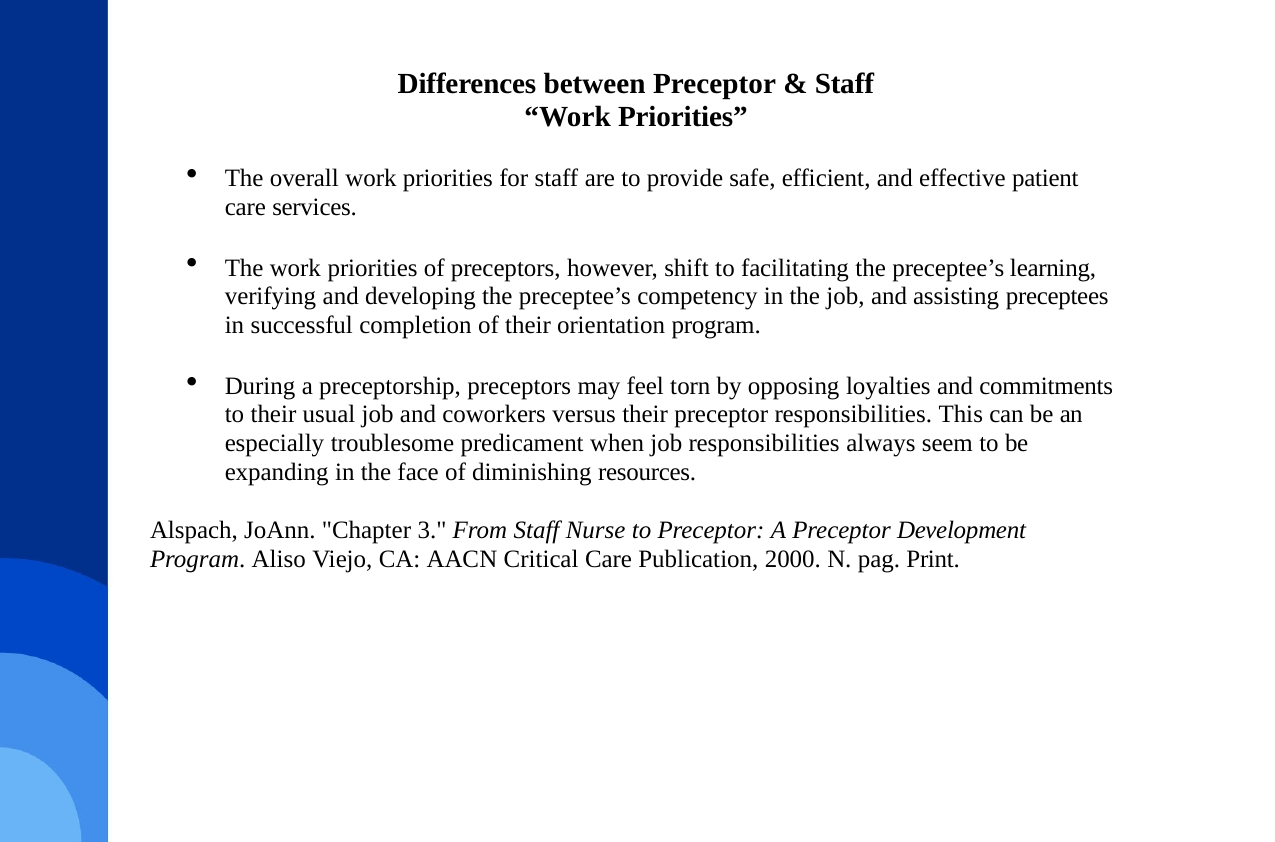

# Differences between Preceptor & Staff “Work Priorities”
The overall work priorities for staff are to provide safe, efficient, and effective patient care services.

The work priorities of preceptors, however, shift to facilitating the preceptee’s learning, verifying and developing the preceptee’s competency in the job, and assisting preceptees in successful completion of their orientation program.

During a preceptorship, preceptors may feel torn by opposing loyalties and commitments to their usual job and coworkers versus their preceptor responsibilities. This can be an especially troublesome predicament when job responsibilities always seem to be expanding in the face of diminishing resources.

Alspach, JoAnn. "Chapter 3." From Staff Nurse to Preceptor: A Preceptor Development Program. Aliso Viejo, CA: AACN Critical Care Publication, 2000. N. pag. Print.